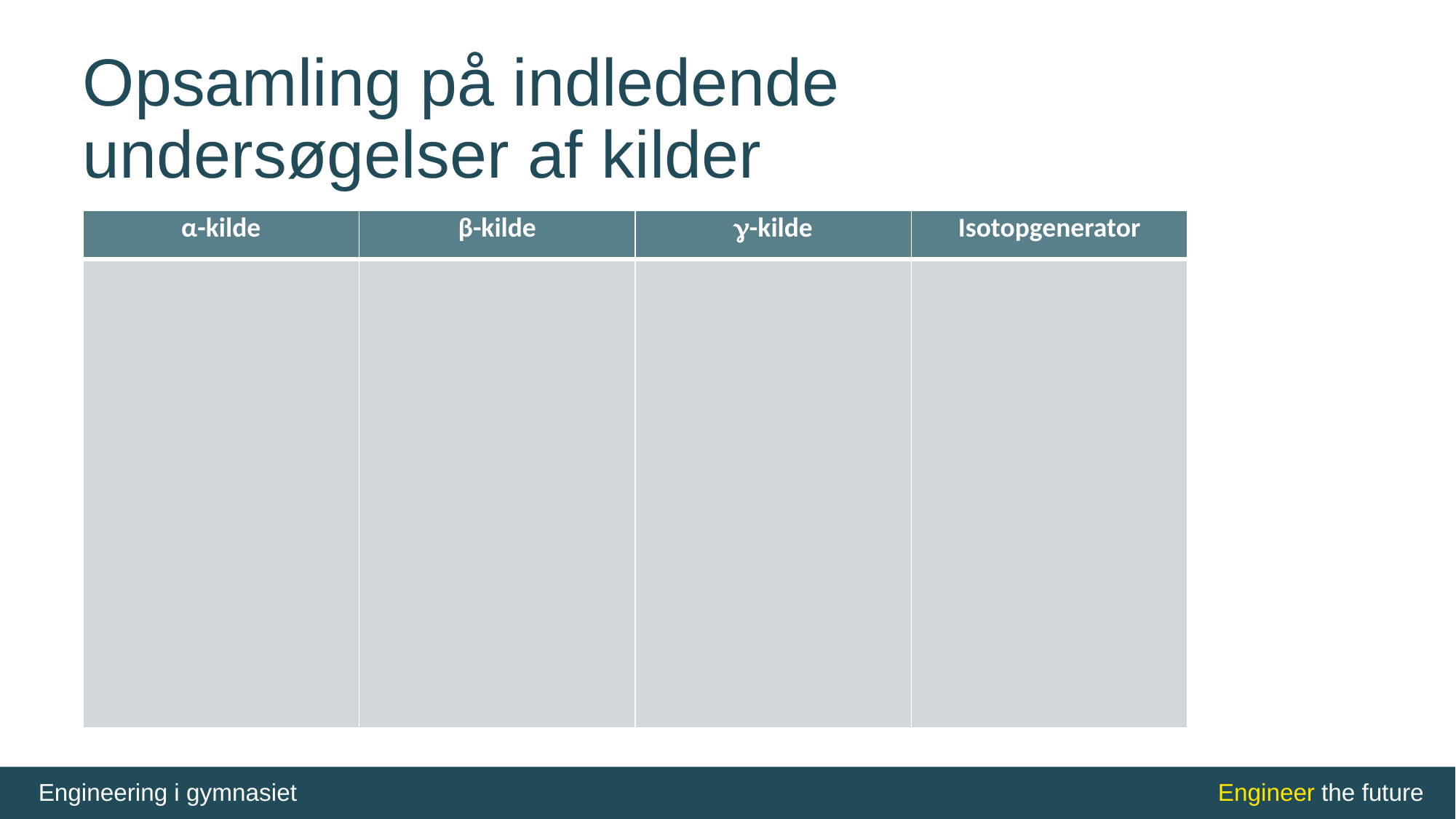

# Opsamling på indledende undersøgelser af kilder
| α-kilde | β-kilde | γ-kilde | Isotopgenerator |
| --- | --- | --- | --- |
|  |  |  |  |